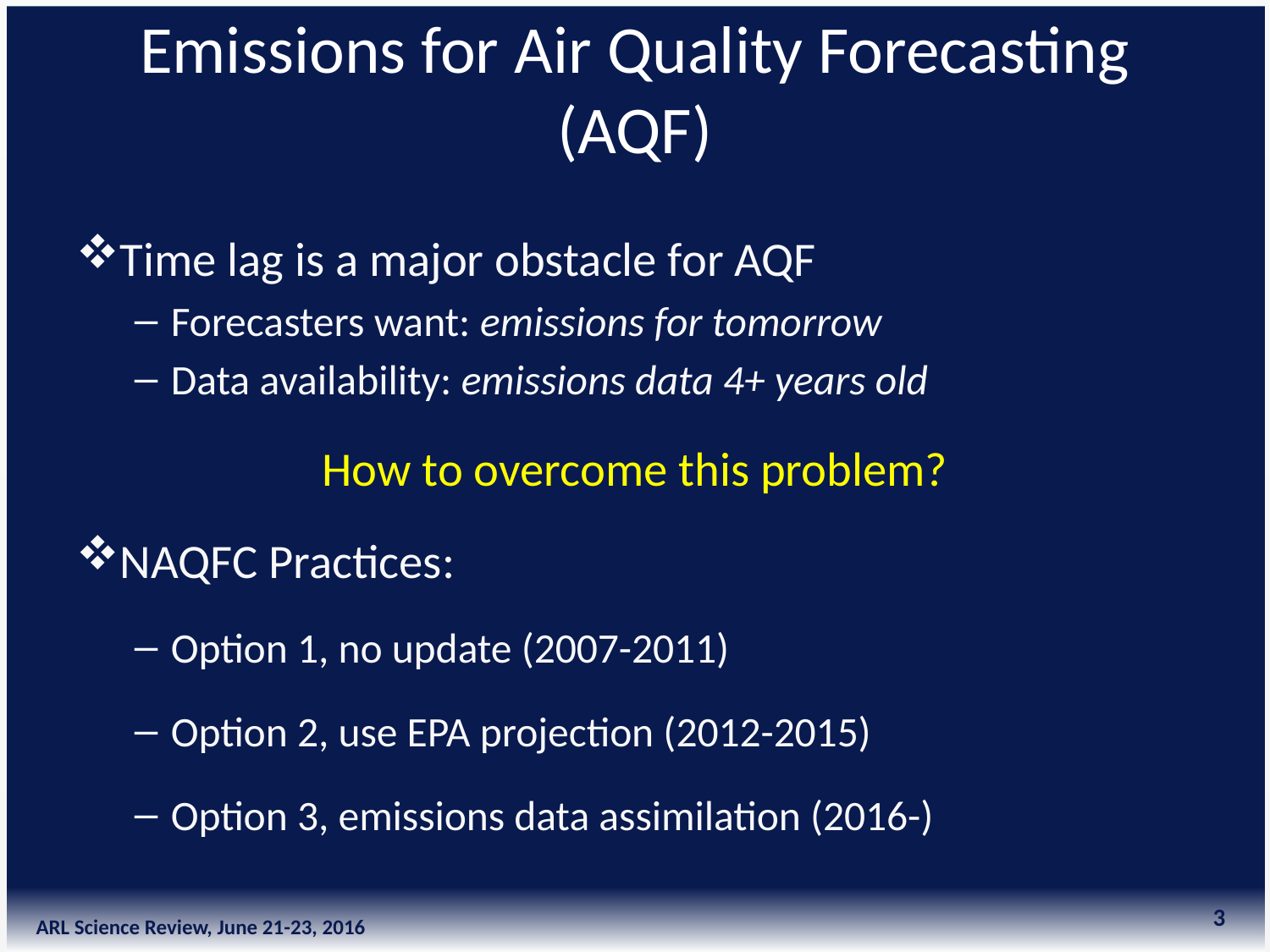

# Emissions for Air Quality Forecasting (AQF)
Time lag is a major obstacle for AQF
Forecasters want: emissions for tomorrow
Data availability: emissions data 4+ years old

How to overcome this problem?

NAQFC Practices:
Option 1, no update (2007-2011)
Option 2, use EPA projection (2012-2015)
Option 3, emissions data assimilation (2016-)

3
ARL Science Review, June 21-23, 2016